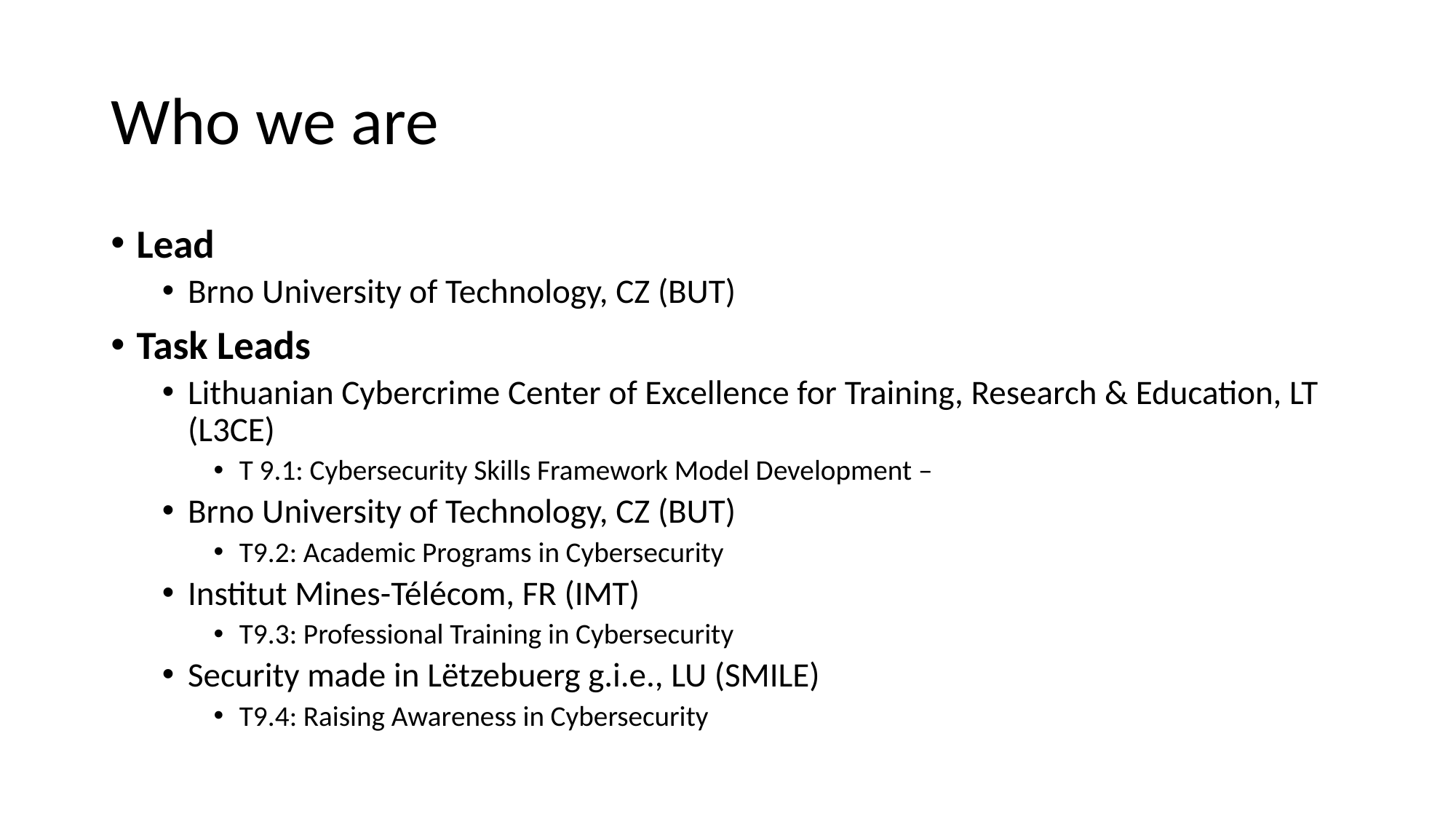

# Who we are
Lead
Brno University of Technology, CZ (BUT)
Task Leads
Lithuanian Cybercrime Center of Excellence for Training, Research & Education, LT (L3CE)
T 9.1: Cybersecurity Skills Framework Model Development –
Brno University of Technology, CZ (BUT)
T9.2: Academic Programs in Cybersecurity
Institut Mines-Télécom, FR (IMT)
T9.3: Professional Training in Cybersecurity
Security made in Lëtzebuerg g.i.e., LU (SMILE)
T9.4: Raising Awareness in Cybersecurity